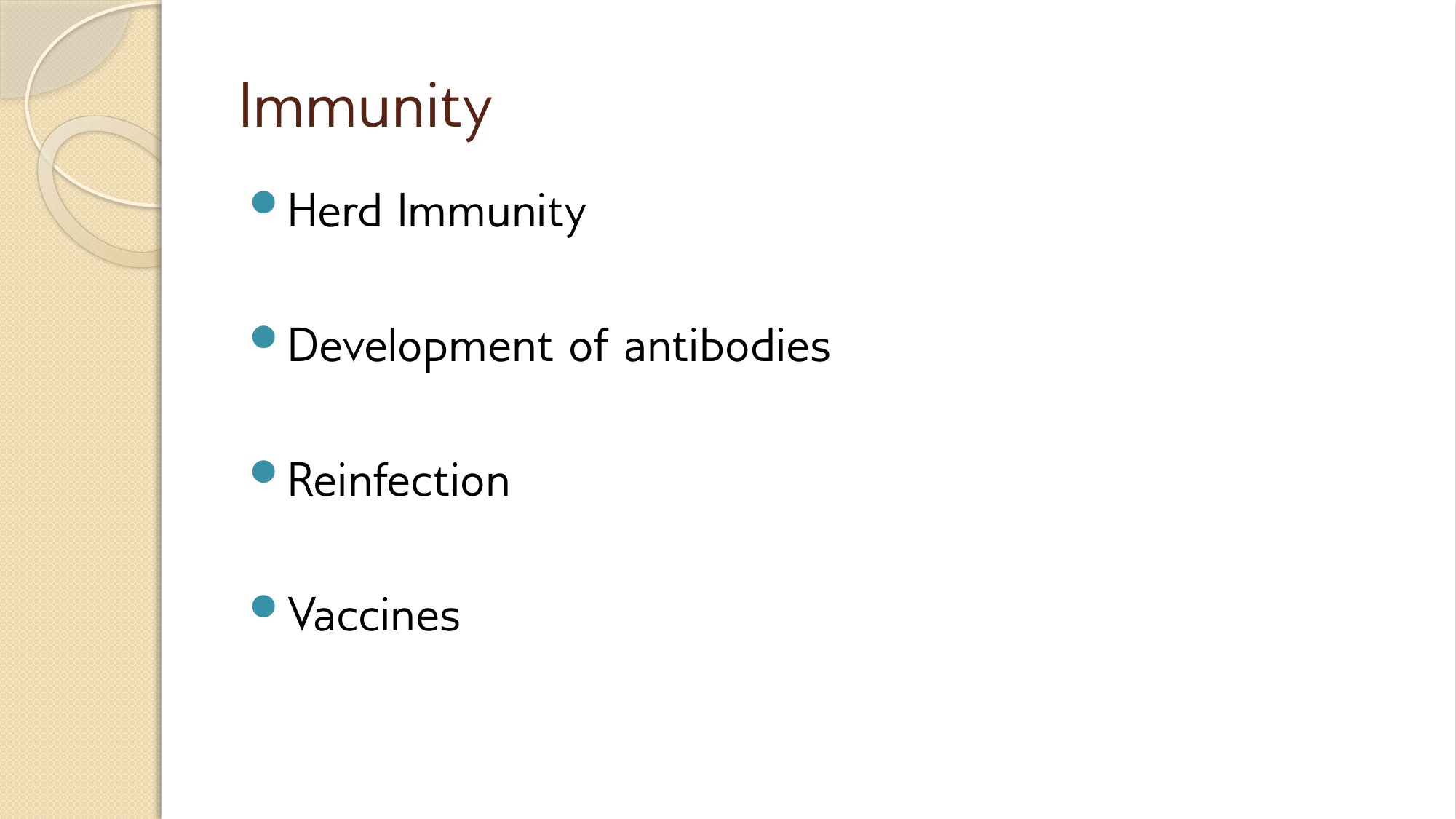

# Immunity
Herd Immunity

Development of antibodies

Reinfection

Vaccines